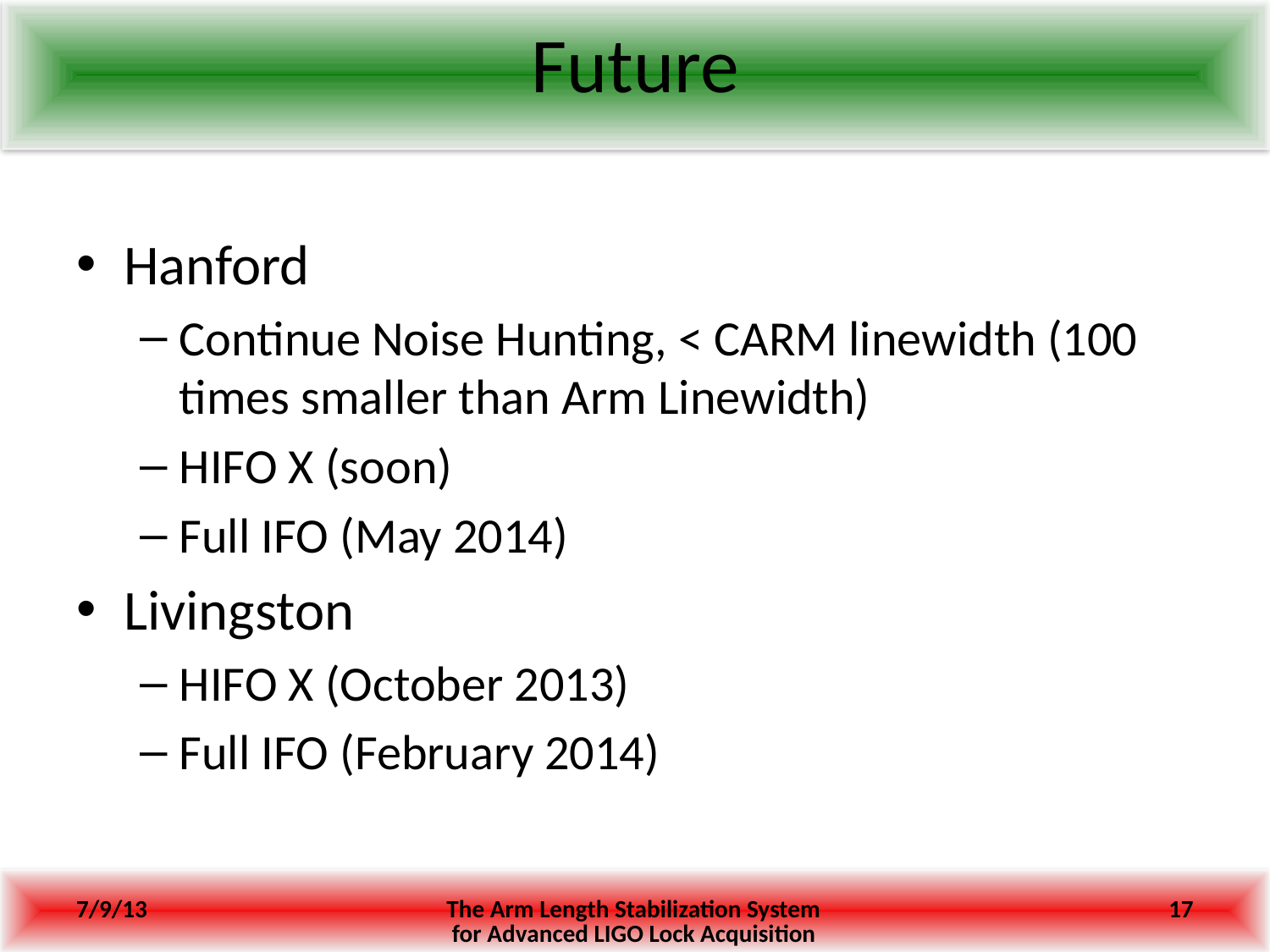

# Future
Hanford
Continue Noise Hunting, < CARM linewidth (100 times smaller than Arm Linewidth)
HIFO X (soon)
Full IFO (May 2014)
Livingston
HIFO X (October 2013)
Full IFO (February 2014)
7/9/13
The Arm Length Stabilization System for Advanced LIGO Lock Acquisition
17